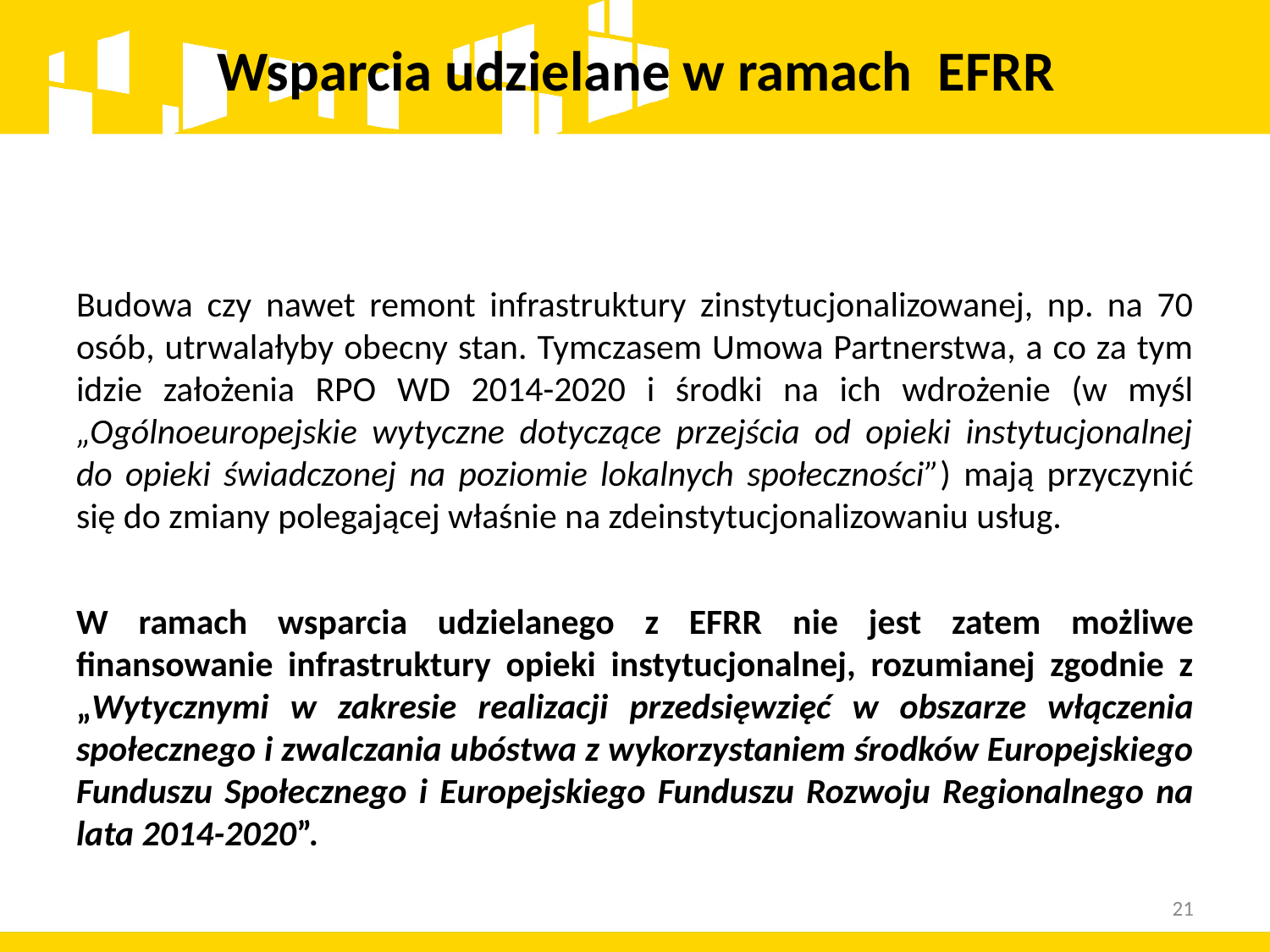

# Wsparcia udzielane w ramach  EFRR

Budowa czy nawet remont infrastruktury zinstytucjonalizowanej, np. na 70 osób, utrwalałyby obecny stan. Tymczasem Umowa Partnerstwa, a co za tym idzie założenia RPO WD 2014-2020 i środki na ich wdrożenie (w myśl „Ogólnoeuropejskie wytyczne dotyczące przejścia od opieki instytucjonalnej do opieki świadczonej na poziomie lokalnych społeczności”) mają przyczynić się do zmiany polegającej właśnie na zdeinstytucjonalizowaniu usług.

W ramach wsparcia udzielanego z EFRR nie jest zatem możliwe finansowanie infrastruktury opieki instytucjonalnej, rozumianej zgodnie z „Wytycznymi w zakresie realizacji przedsięwzięć w obszarze włączenia społecznego i zwalczania ubóstwa z wykorzystaniem środków Europejskiego Funduszu Społecznego i Europejskiego Funduszu Rozwoju Regionalnego na lata 2014-2020”.
21